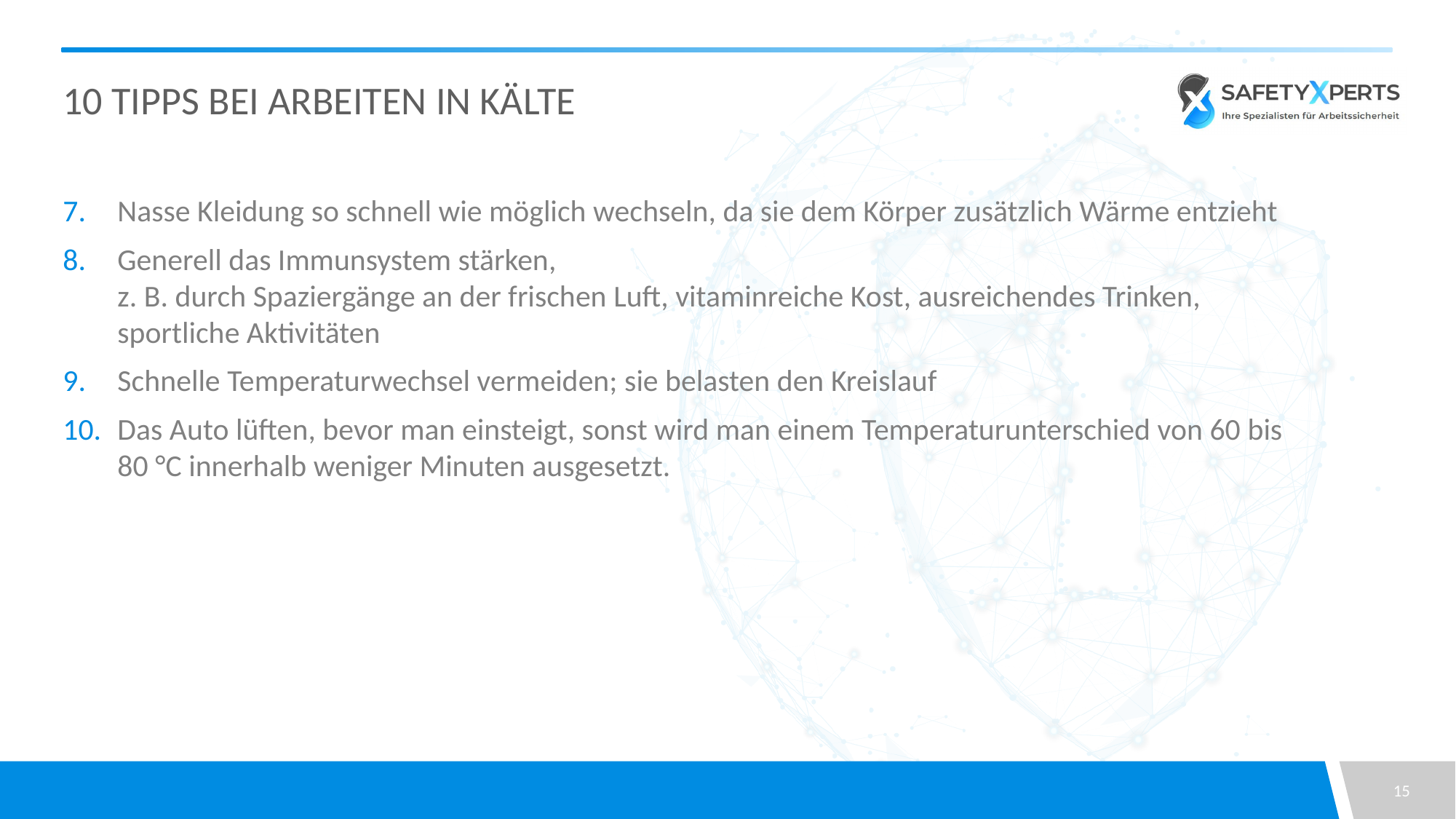

# 10 Tipps bei Arbeiten in Kälte

Nasse Kleidung so schnell wie möglich wechseln, da sie dem Körper zusätzlich Wärme entzieht
Generell das Immunsystem stärken,
z. B. durch Spaziergänge an der frischen Luft, vitaminreiche Kost, ausreichendes Trinken, sportliche Aktivitäten
Schnelle Temperaturwechsel vermeiden; sie belasten den Kreislauf
Das Auto lüften, bevor man einsteigt, sonst wird man einem Temperaturunterschied von 60 bis 80 °C innerhalb weniger Minuten ausgesetzt.

15